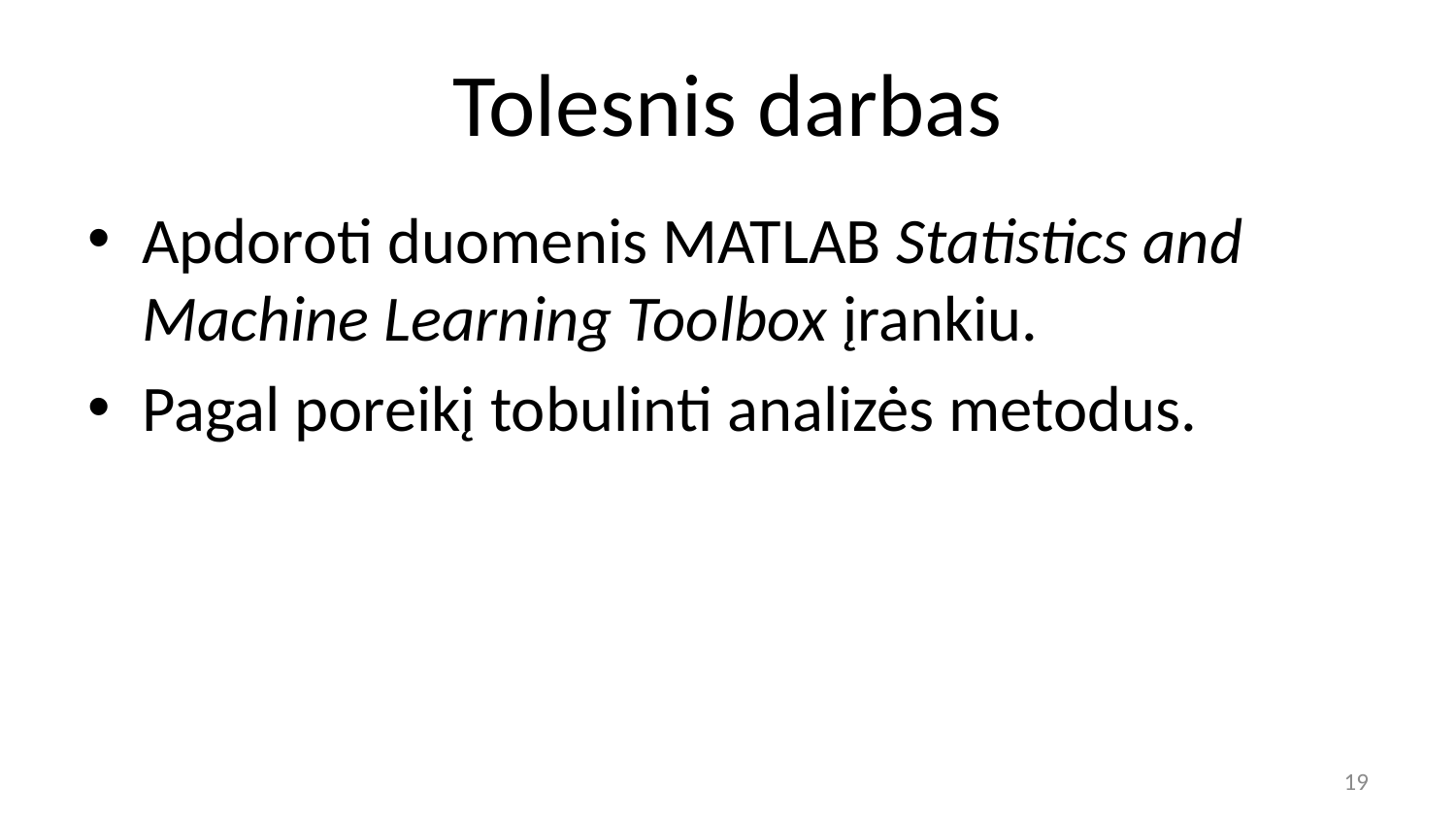

# Tolesnis darbas
Apdoroti duomenis MATLAB Statistics and Machine Learning Toolbox įrankiu.
Pagal poreikį tobulinti analizės metodus.
19